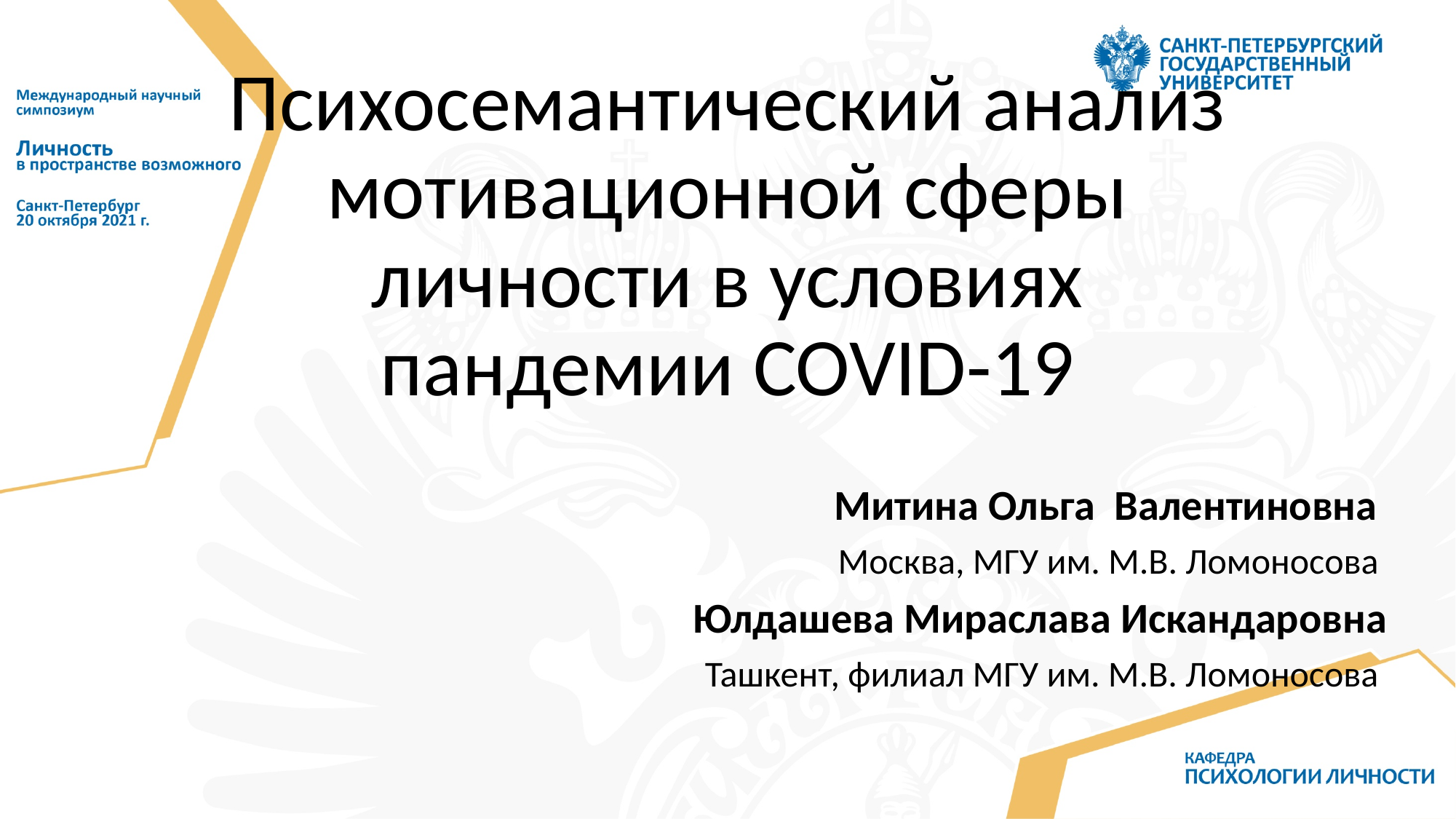

# Психосемантический анализ мотивационной сферы личности в условиях пандемии COVID-19
Митина Ольга  Валентиновна
Москва, МГУ им. М.В. Ломоносова
Юлдашева Мираслава Искандаровна
Ташкент, филиал МГУ им. М.В. Ломоносова